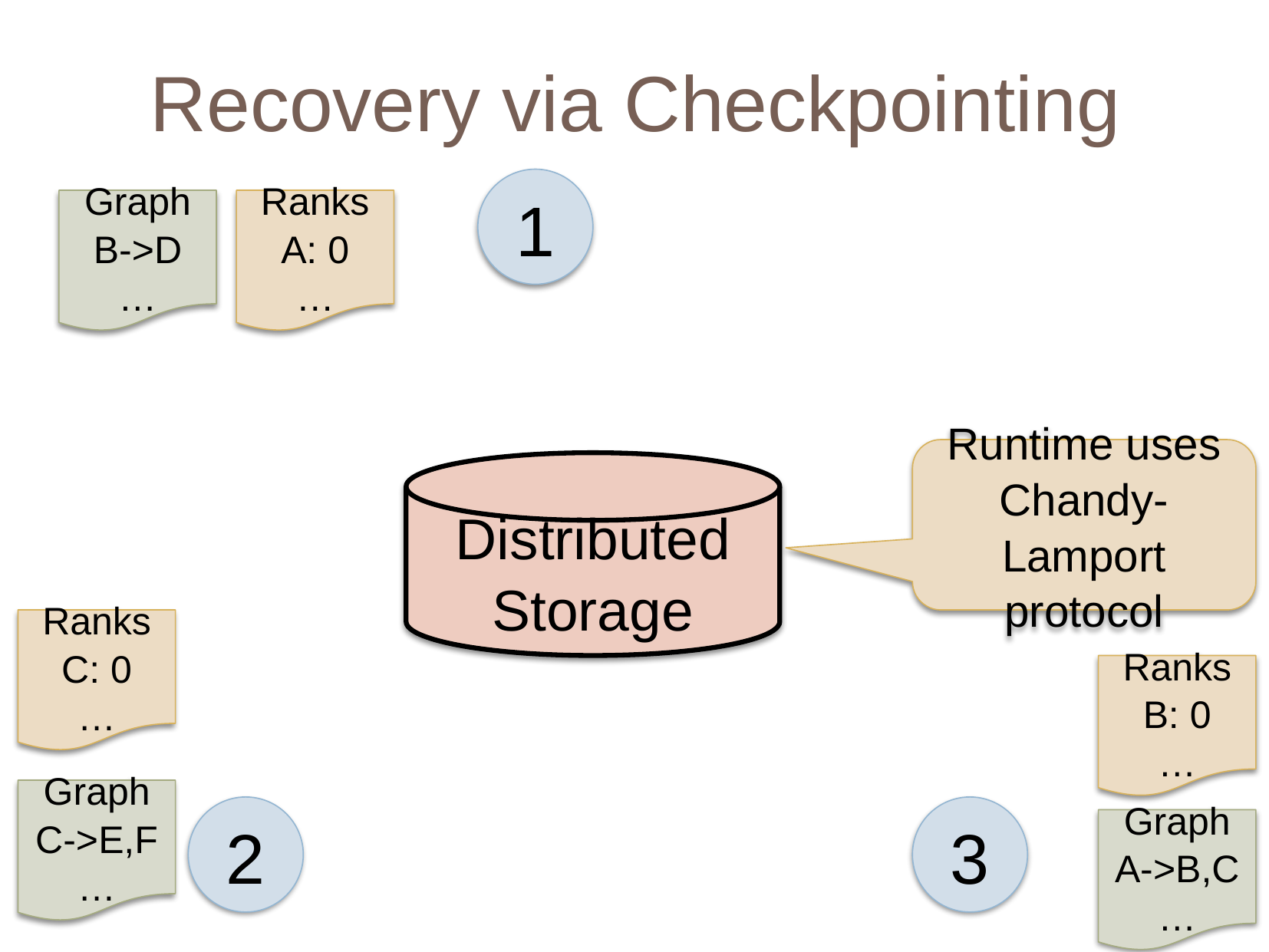

Recovery via Checkpointing
1
Graph
B->D
…
Ranks
A: 0
…
Runtime uses Chandy-Lamport protocol
Distributed Storage
Ranks
C: 0
…
Ranks
B: 0
…
Graph
C->E,F
…
2
3
Graph
A->B,C
…